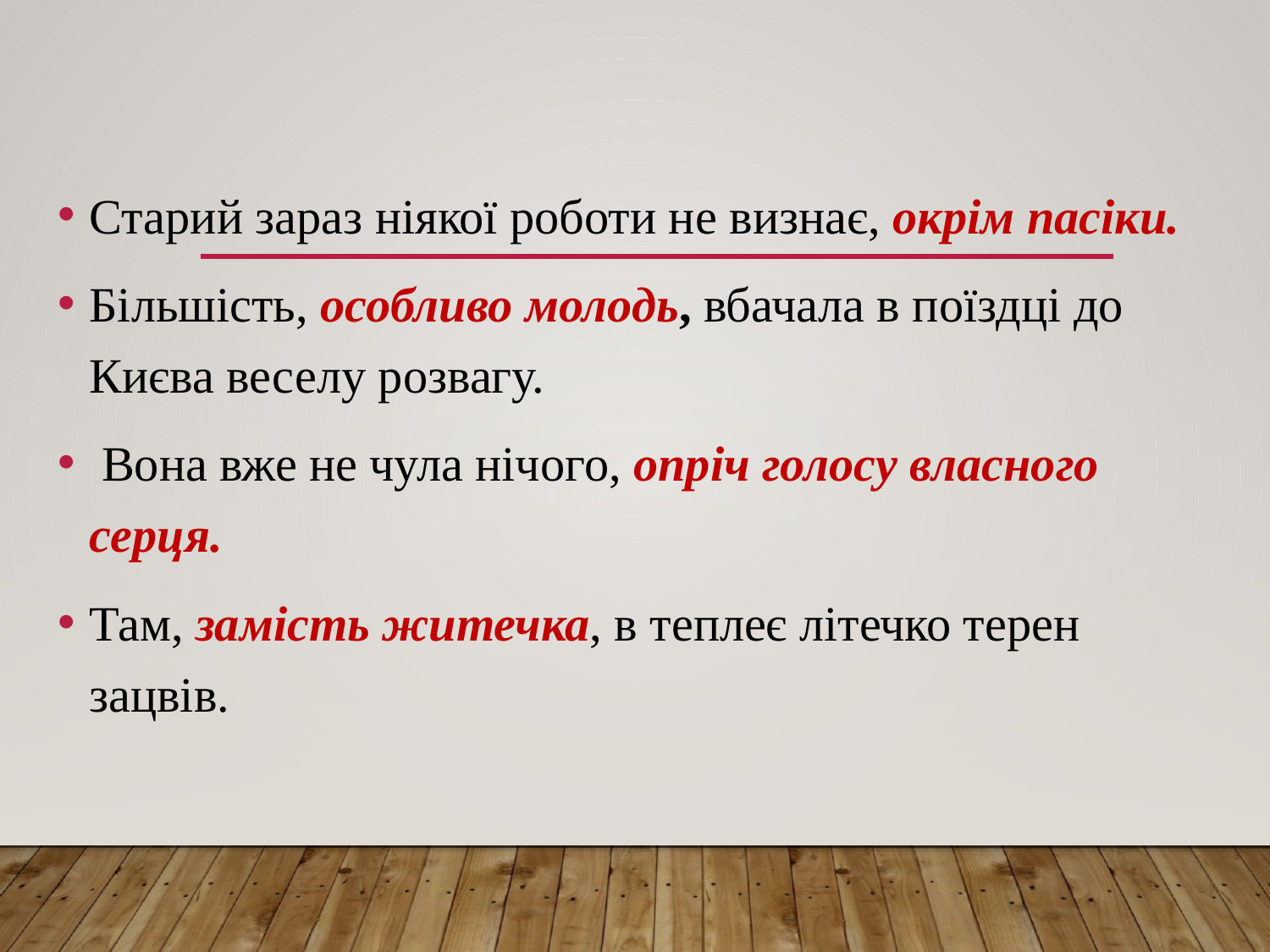

#
Старий зараз ніякої роботи не визнає, окрім пасіки.
Більшість, особливо молодь, вбачала в поїздці до Києва веселу розвагу.
 Вона вже не чула нічого, опріч голосу власного серця.
Там, замість житечка, в теплеє літечко терен зацвів.